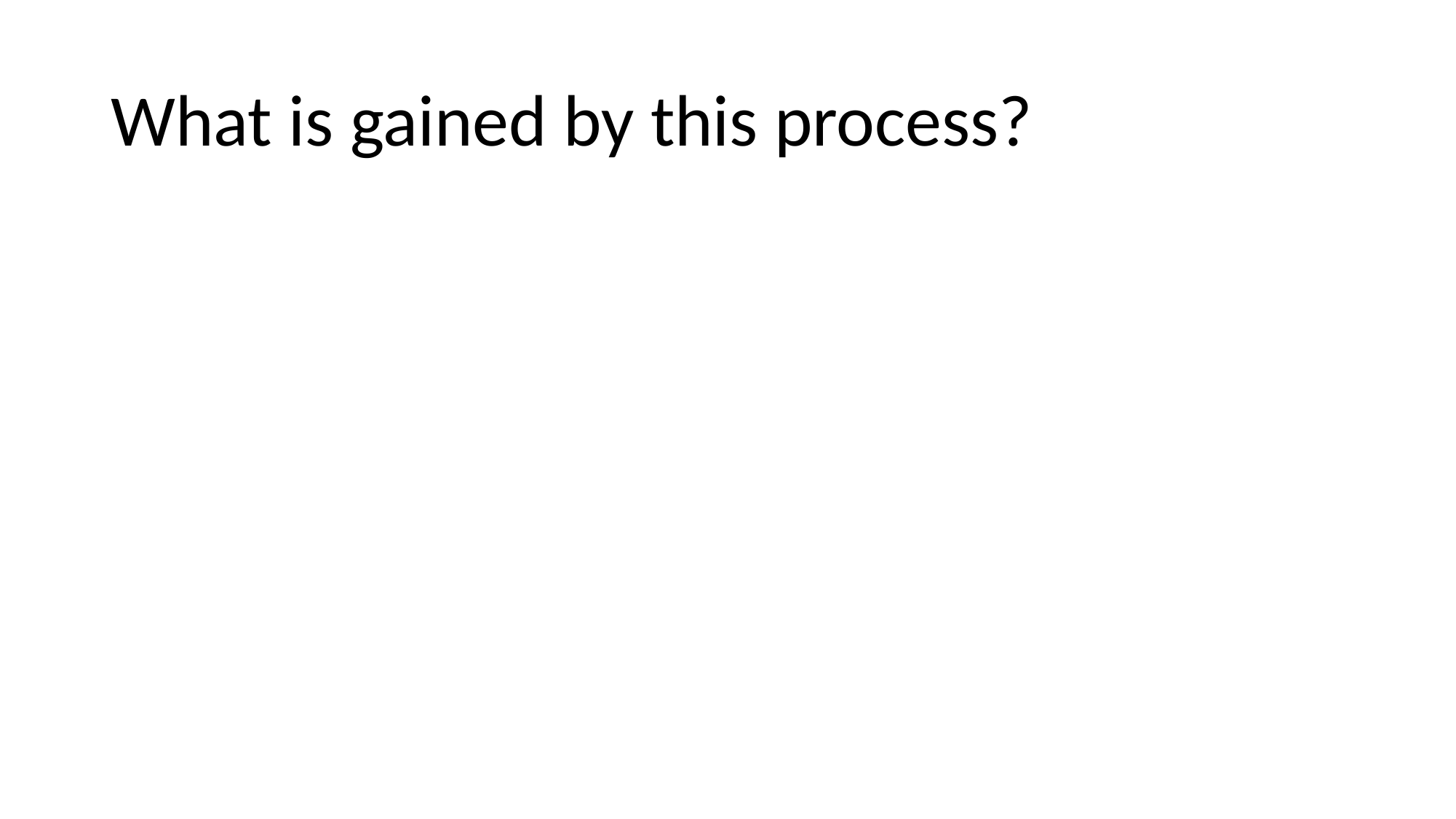

# What is gained by this process?